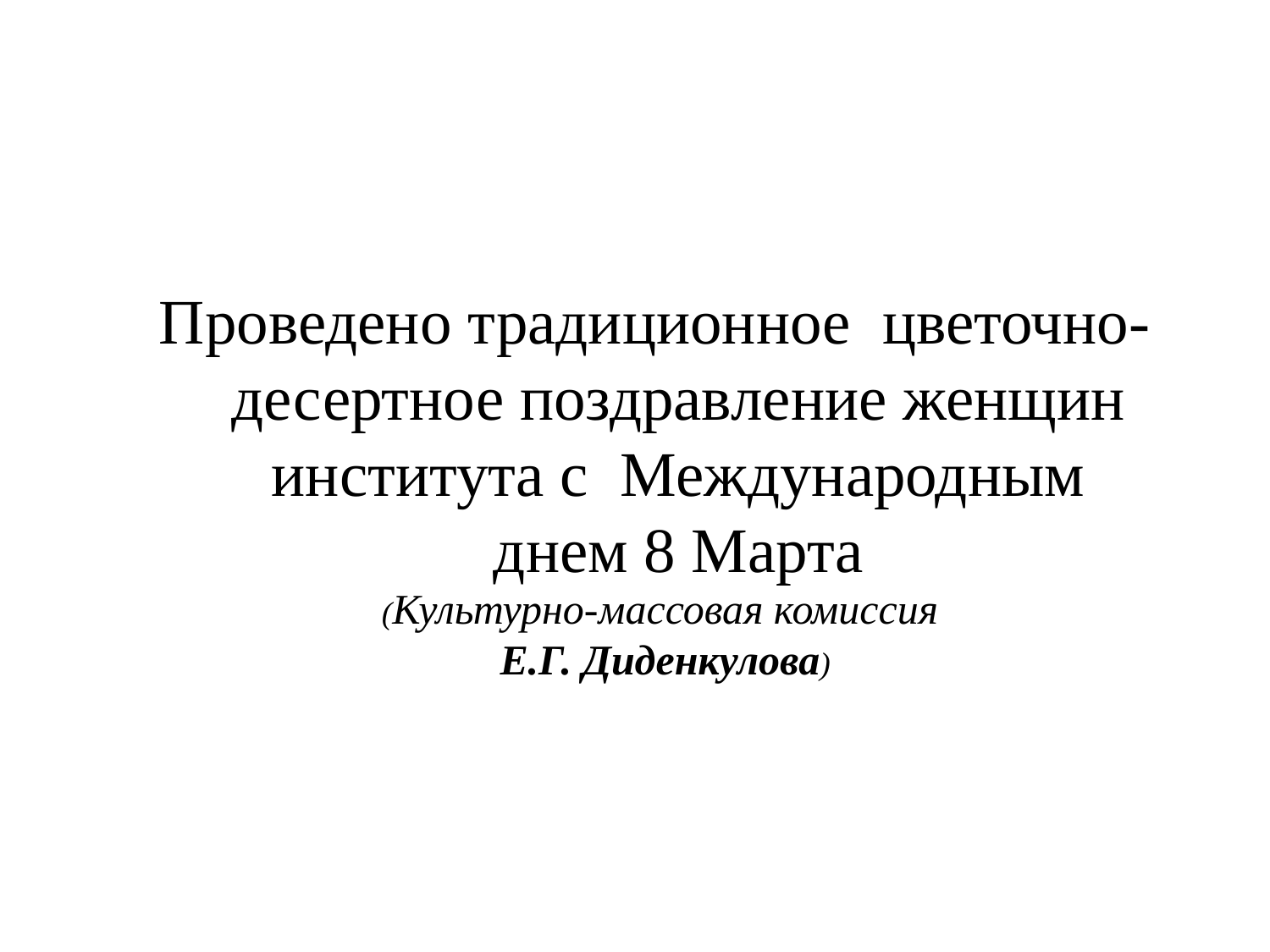

Проведено традиционное  цветочно- десертное поздравление женщин института с  Международным днем 8 Марта

(Культурно-массовая комиссия
 Е.Г. Диденкулова)